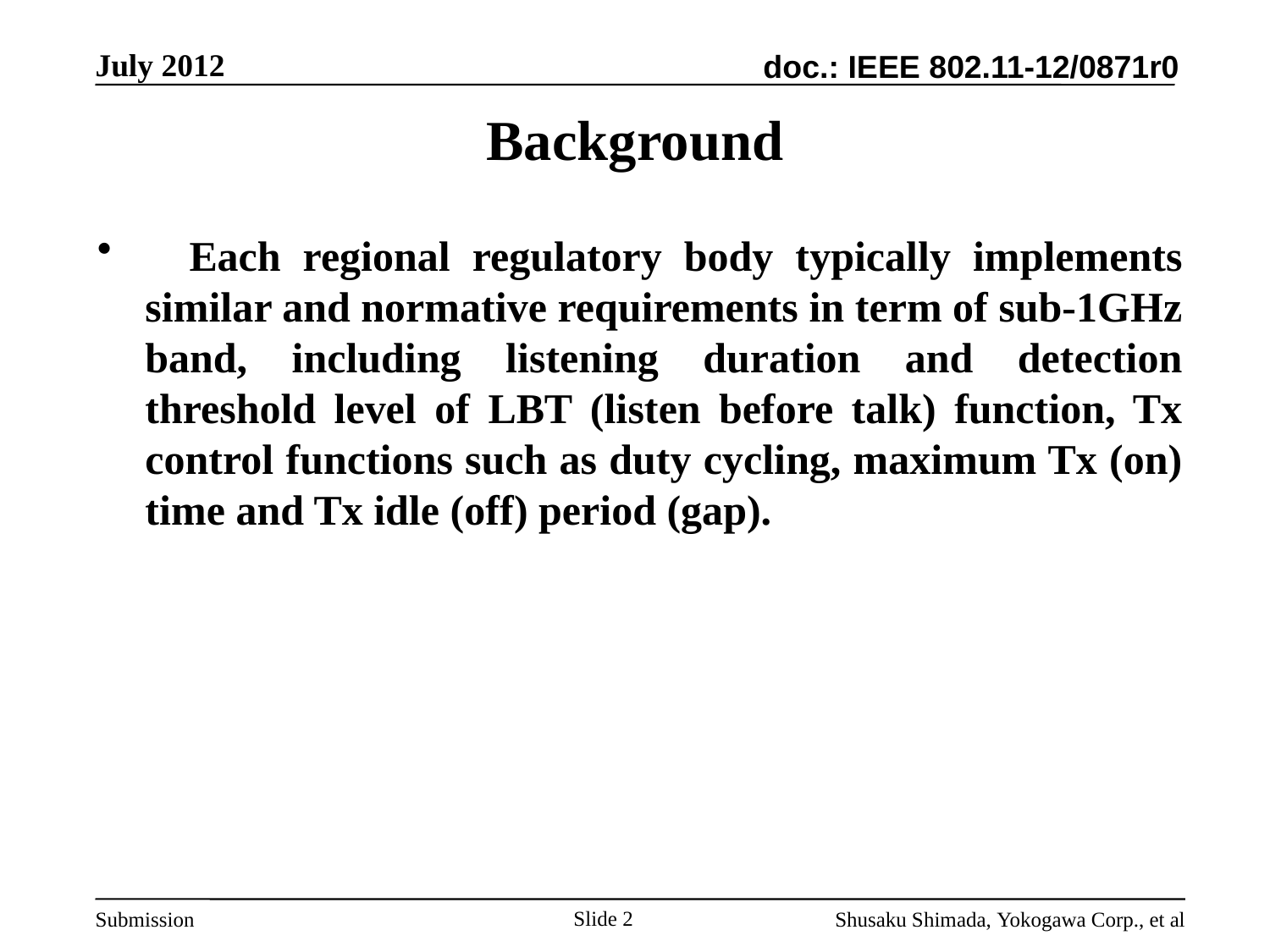

# Background
  Each regional regulatory body typically implements similar and normative requirements in term of sub-1GHz band, including listening duration and detection threshold level of LBT (listen before talk) function, Tx control functions such as duty cycling, maximum Tx (on) time and Tx idle (off) period (gap).

Slide 2